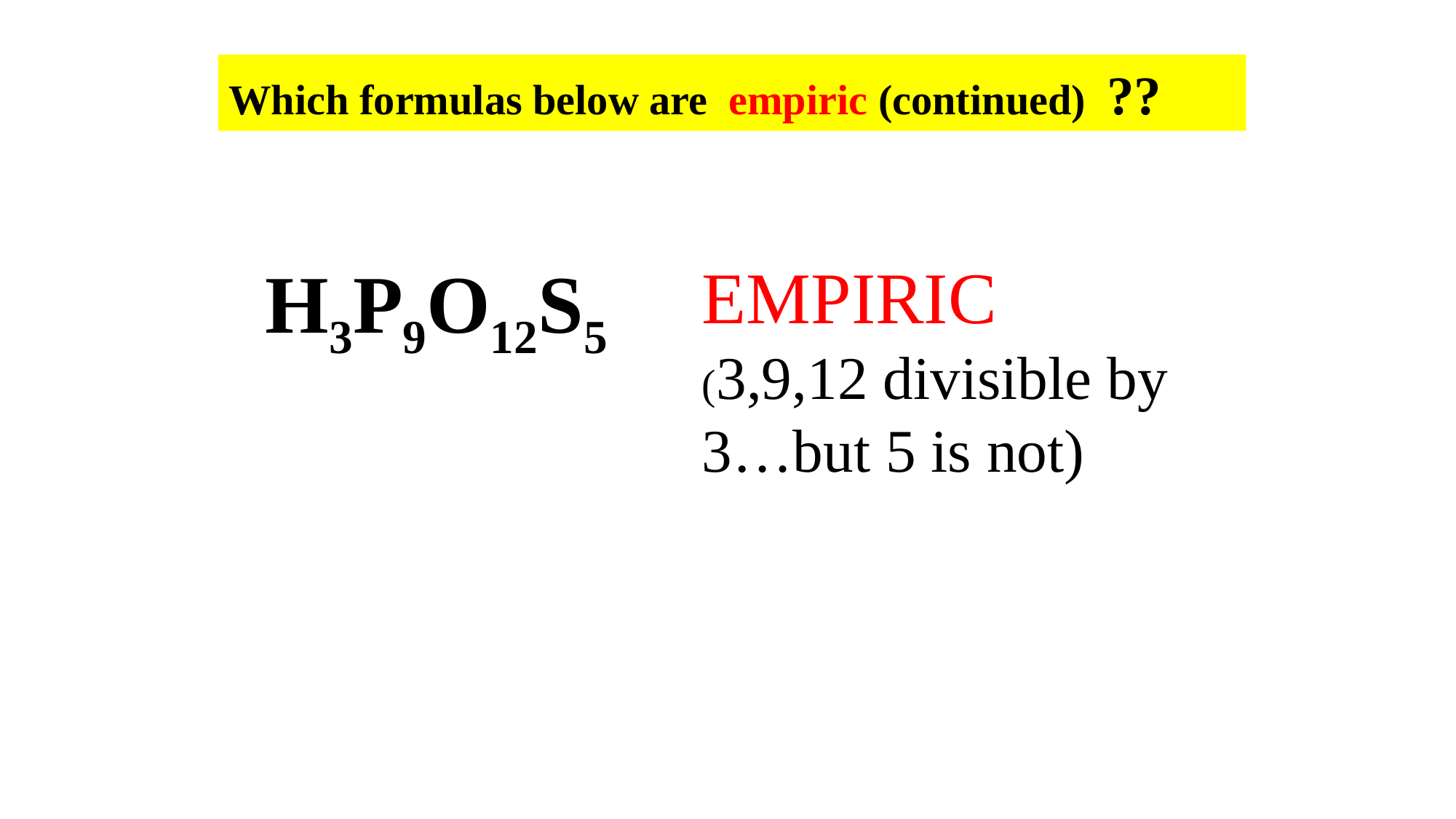

Which formulas below are  empiric (continued)  ??
H3P9O12S5
EMPIRIC
(3,9,12 divisible by 3…but 5 is not)